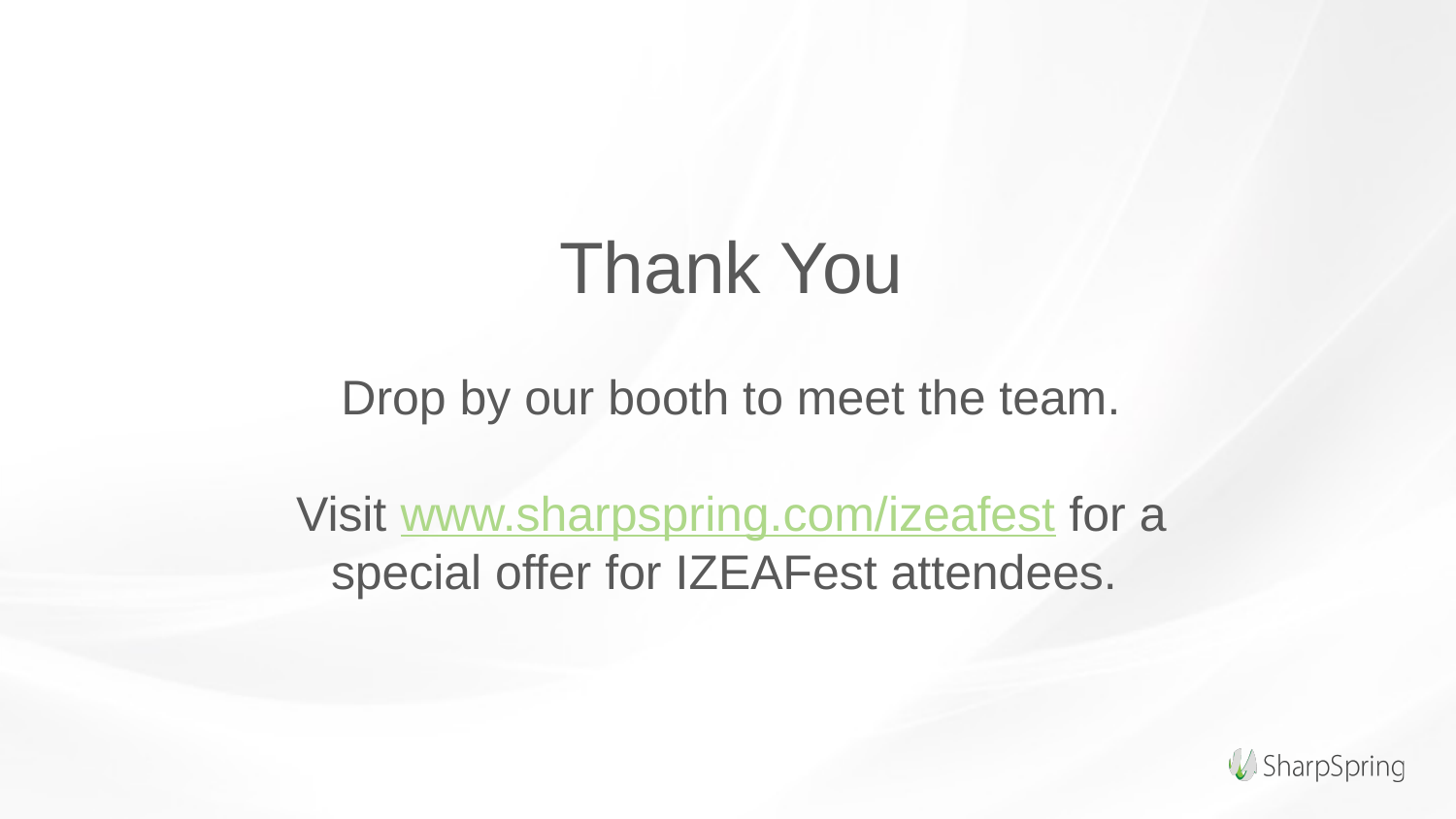

Thank You

Drop by our booth to meet the team.

Visit www.sharpspring.com/izeafest for a special offer for IZEAFest attendees.